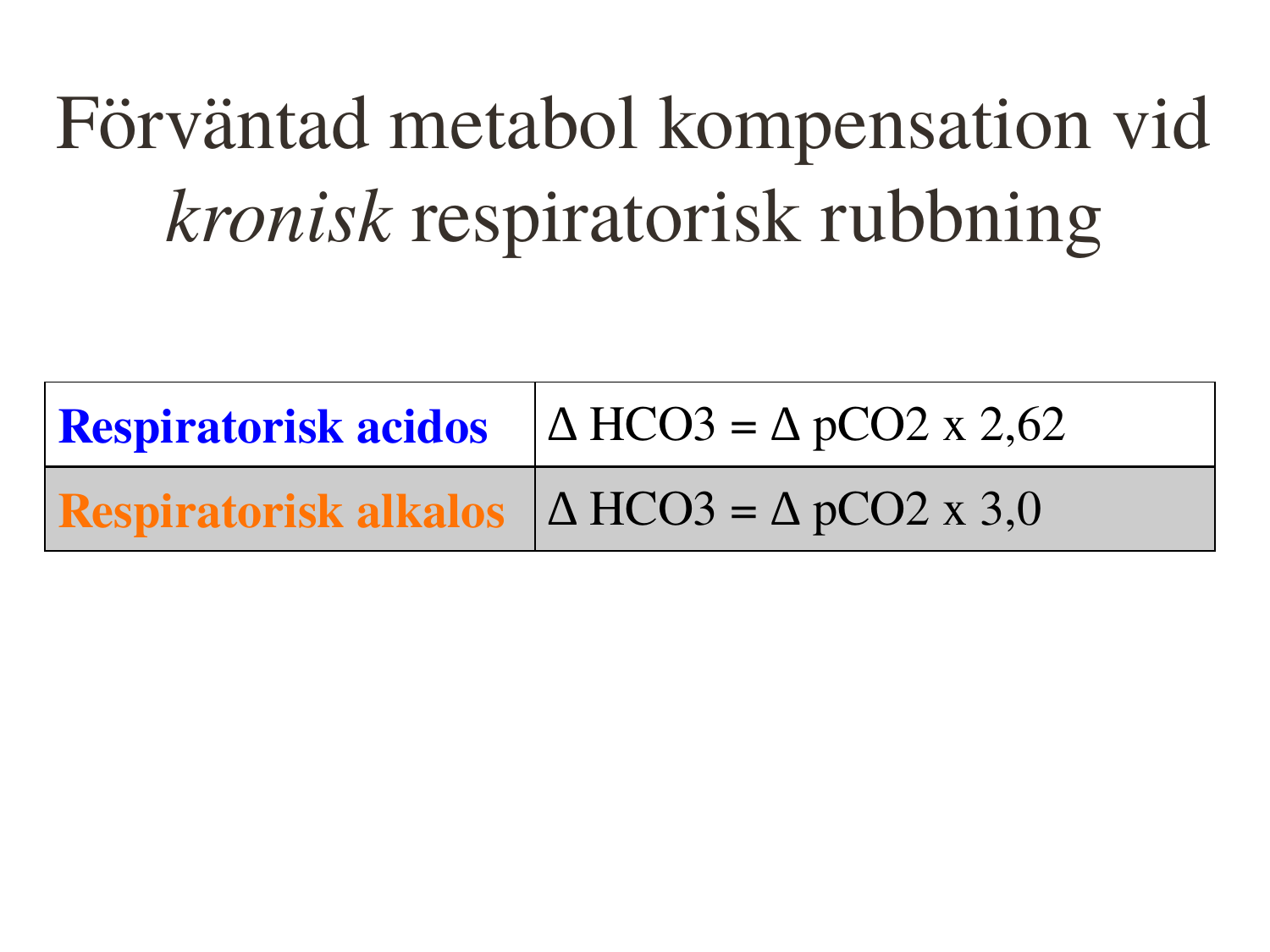

# Förväntad metabol kompensation vid kronisk respiratorisk rubbning
| Respiratorisk acidos | ∆ HCO3 = ∆ pCO2 x 2,62 |
| --- | --- |
| Respiratorisk alkalos | ∆ HCO3 = ∆ pCO2 x 3,0 |